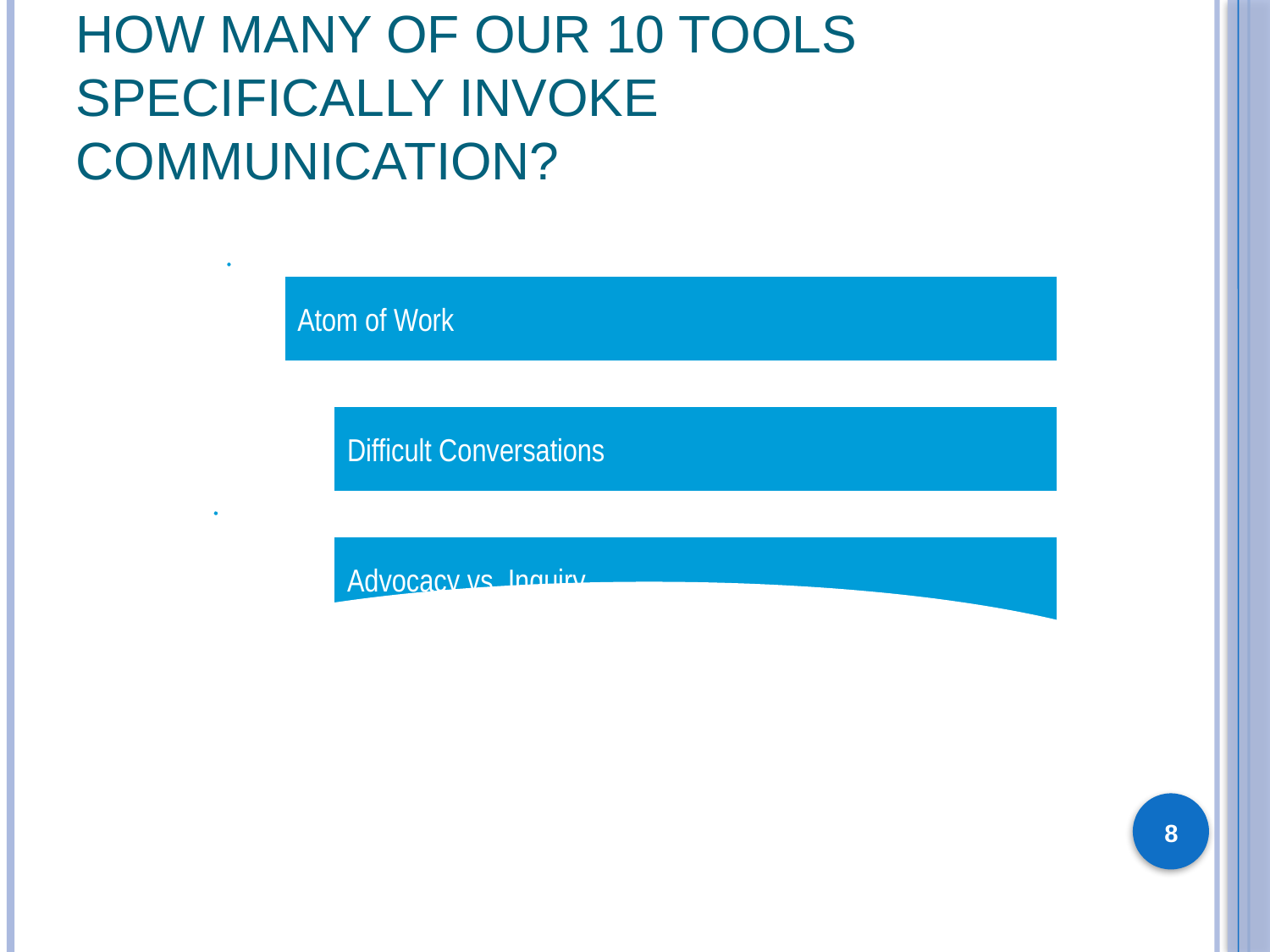

# How many of our 10 tools specifically invoke communication?
Atom of Work
Difficult Conversations
Advocacy vs. Inquiry
FeedForward/Johari Window

8